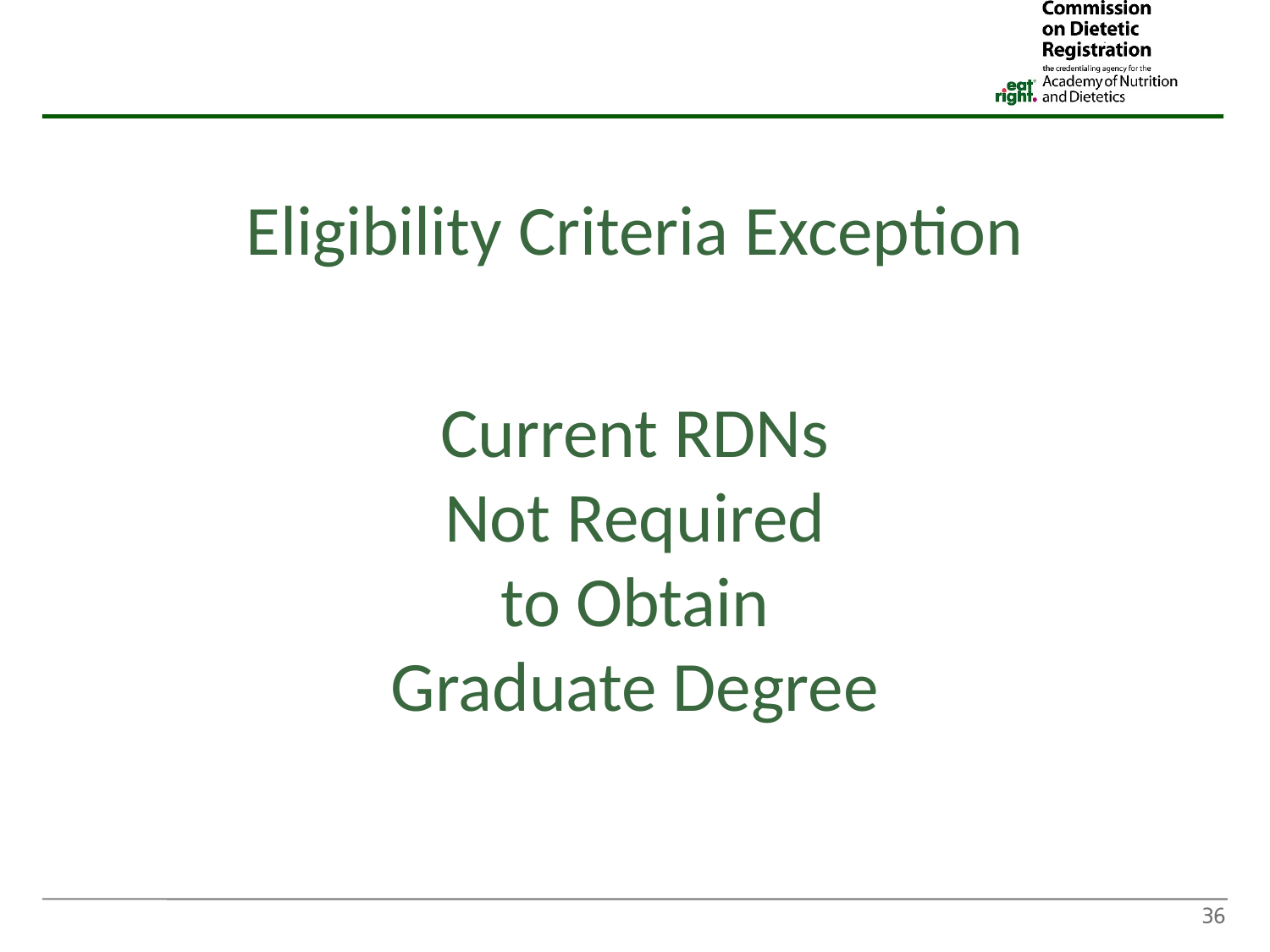

Eligibility Criteria Exception

Current RDNs
Not Required
to Obtain
Graduate Degree
36